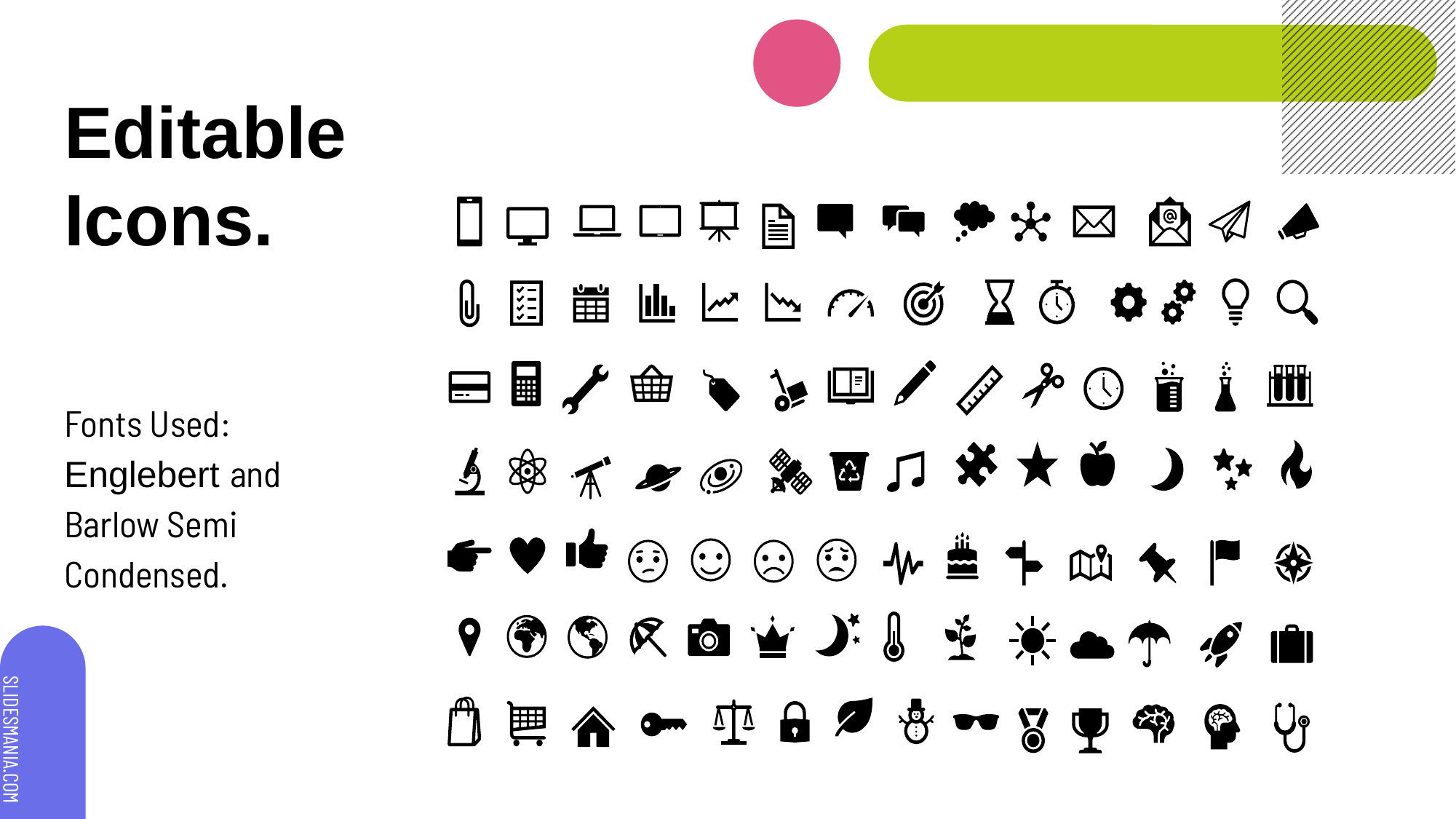

# Editable Icons.

Fonts Used: Englebert and Barlow Semi Condensed.